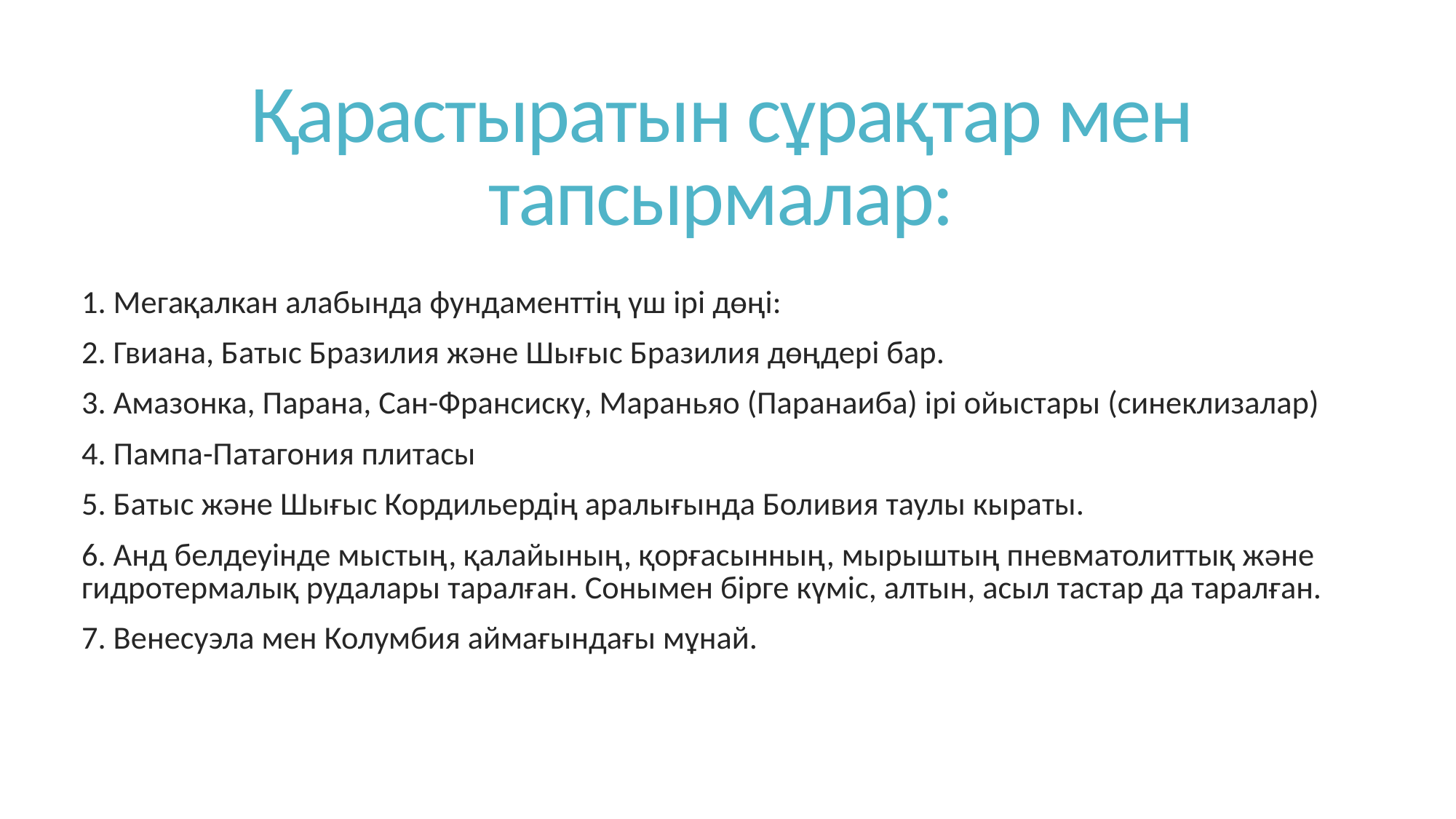

# Қарастыратын сұрақтар мен тапсырмалар:
1. Мегақалкан алабында фундаменттің үш ірі дөңі:
2. Гвиана, Батыс Бразилия және Шығыс Бразилия дөңдері бар.
3. Амазонка, Парана, Сан-Франсиску, Мараньяо (Паранаиба) ірі ойыстары (синеклизалар)
4. Пампа-Патагония плитасы
5. Батыс және Шығыс Кордильердің аралығында Боливия таулы кыраты.
6. Анд белдеуінде мыстың, қалайының, қорғасынның, мырыштың пневматолиттық және гидротермалық рудалары таралған. Сонымен бірге күміс, алтын, асыл тастар да таралған.
7. Венесуэла мен Колумбия аймағындағы мұнай.